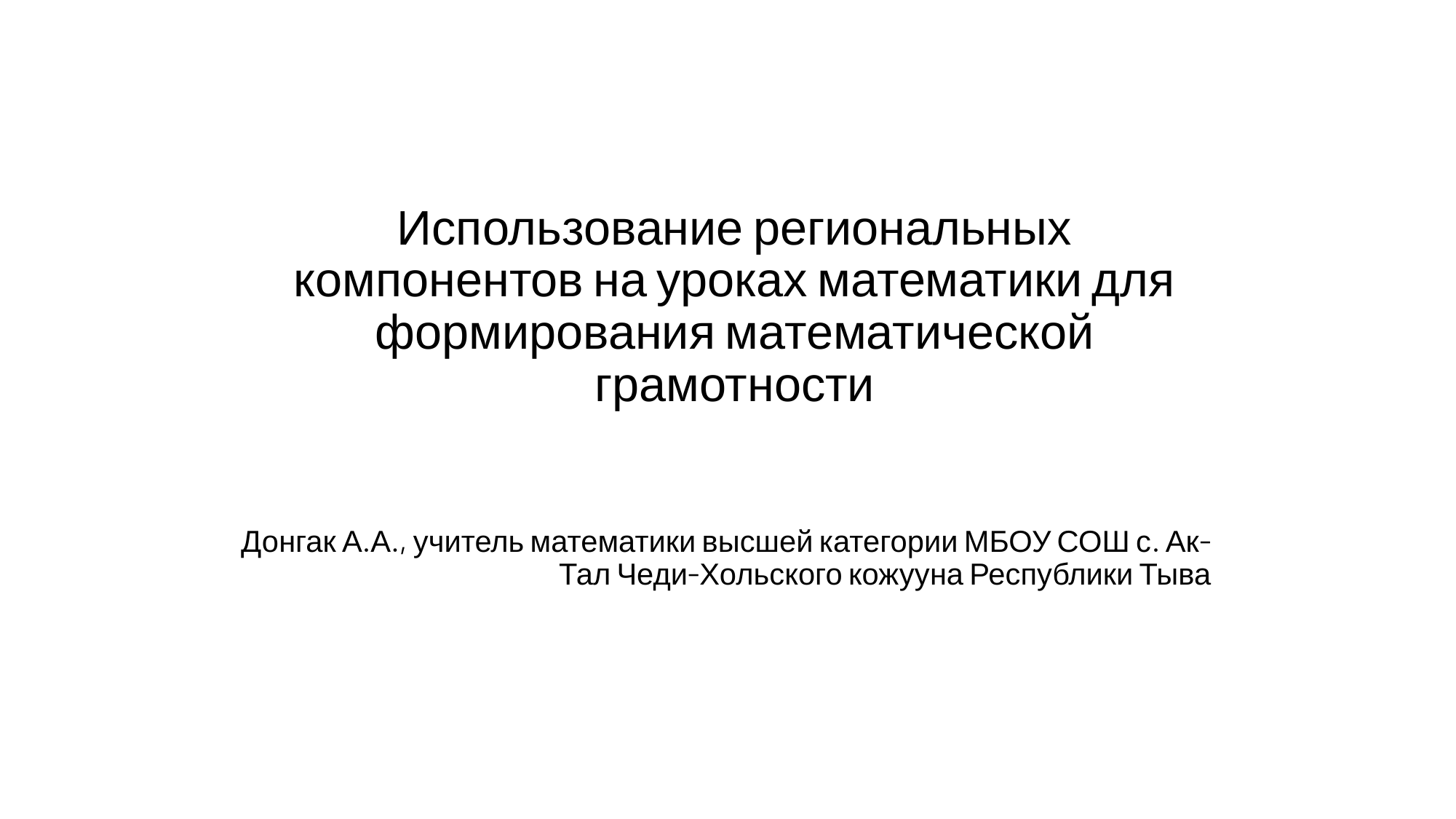

# Использование региональных компонентов на уроках математики для формирования математической грамотности
Донгак А.А., учитель математики высшей категории МБОУ СОШ с. Ак-Тал Чеди-Хольского кожууна Республики Тыва